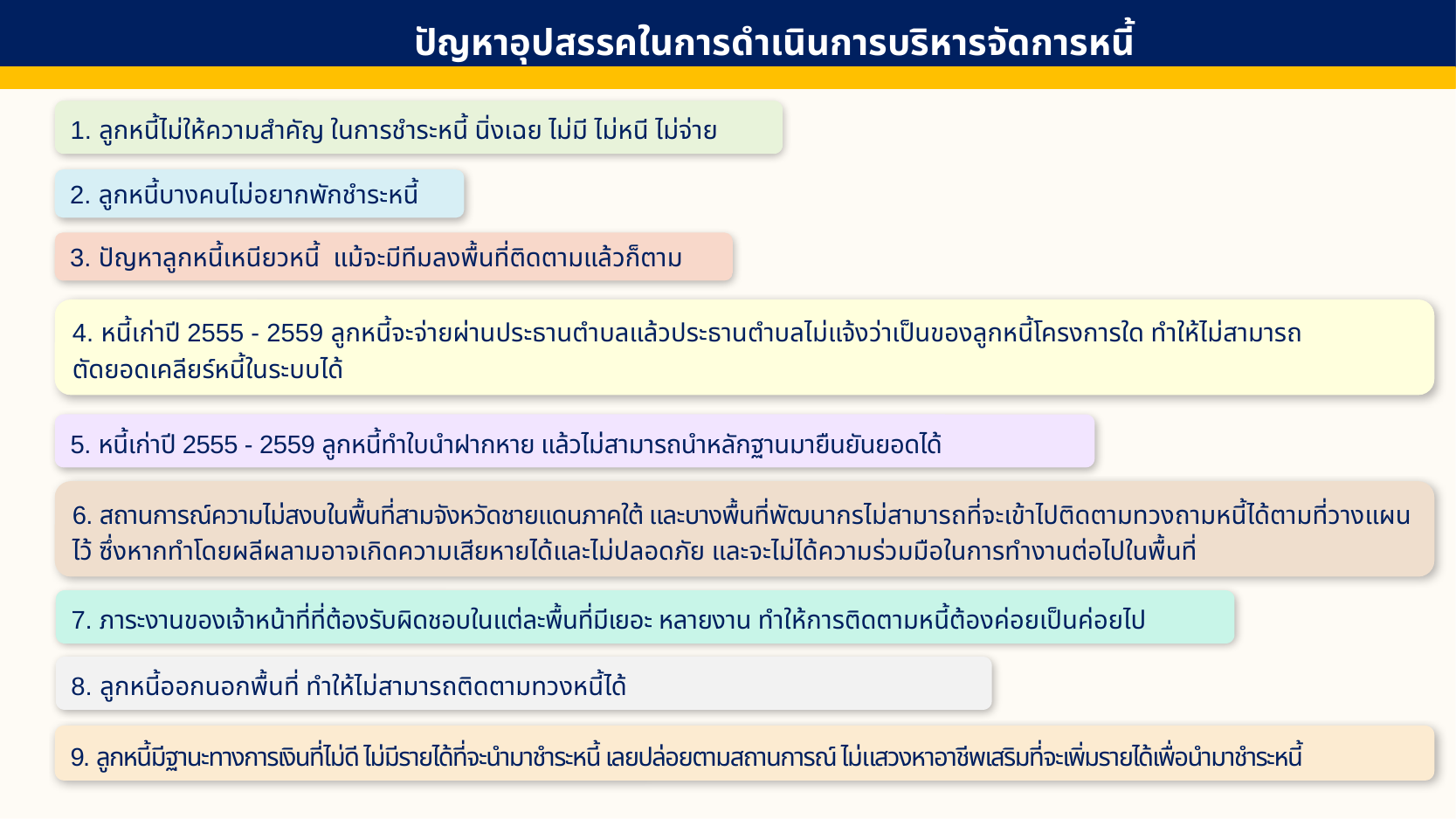

ปัญหาอุปสรรคในการดำเนินการบริหารจัดการหนี้

1. ลูกหนี้ไม่ให้ความสำคัญ ในการชำระหนี้ นิ่งเฉย ไม่มี ไม่หนี ไม่จ่าย
2. ลูกหนี้บางคนไม่อยากพักชำระหนี้
3. ปัญหาลูกหนี้เหนียวหนี้  แม้จะมีทีมลงพื้นที่ติดตามแล้วก็ตาม
4. หนี้เก่าปี 2555 - 2559 ลูกหนี้จะจ่ายผ่านประธานตำบลแล้วประธานตำบลไม่แจ้งว่าเป็นของลูกหนี้โครงการใด ทำให้ไม่สามารถ
ตัดยอดเคลียร์หนี้ในระบบได้
5. หนี้เก่าปี 2555 - 2559 ลูกหนี้ทำใบนำฝากหาย แล้วไม่สามารถนำหลักฐานมายืนยันยอดได้
6. สถานการณ์ความไม่สงบในพื้นที่สามจังหวัดชายแดนภาคใต้ และบางพื้นที่พัฒนากรไม่สามารถที่จะเข้าไปติดตามทวงถามหนี้ได้ตามที่วางแผนไว้ ซึ่งหากทำโดยผลีผลามอาจเกิดความเสียหายได้และไม่ปลอดภัย และจะไม่ได้ความร่วมมือในการทำงานต่อไปในพื้นที่
7. ภาระงานของเจ้าหน้าที่ที่ต้องรับผิดชอบในแต่ละพื้นที่มีเยอะ หลายงาน ทำให้การติดตามหนี้ต้องค่อยเป็นค่อยไป
8. ลูกหนี้ออกนอกพื้นที่ ทำให้ไม่สามารถติดตามทวงหนี้ได้
9. ลูกหนี้มีฐานะทางการเงินที่ไม่ดี ไม่มีรายได้ที่จะนำมาชำระหนี้ เลยปล่อยตามสถานการณ์ ไม่แสวงหาอาชีพเสริมที่จะเพิ่มรายได้เพื่อนำมาชำระหนี้